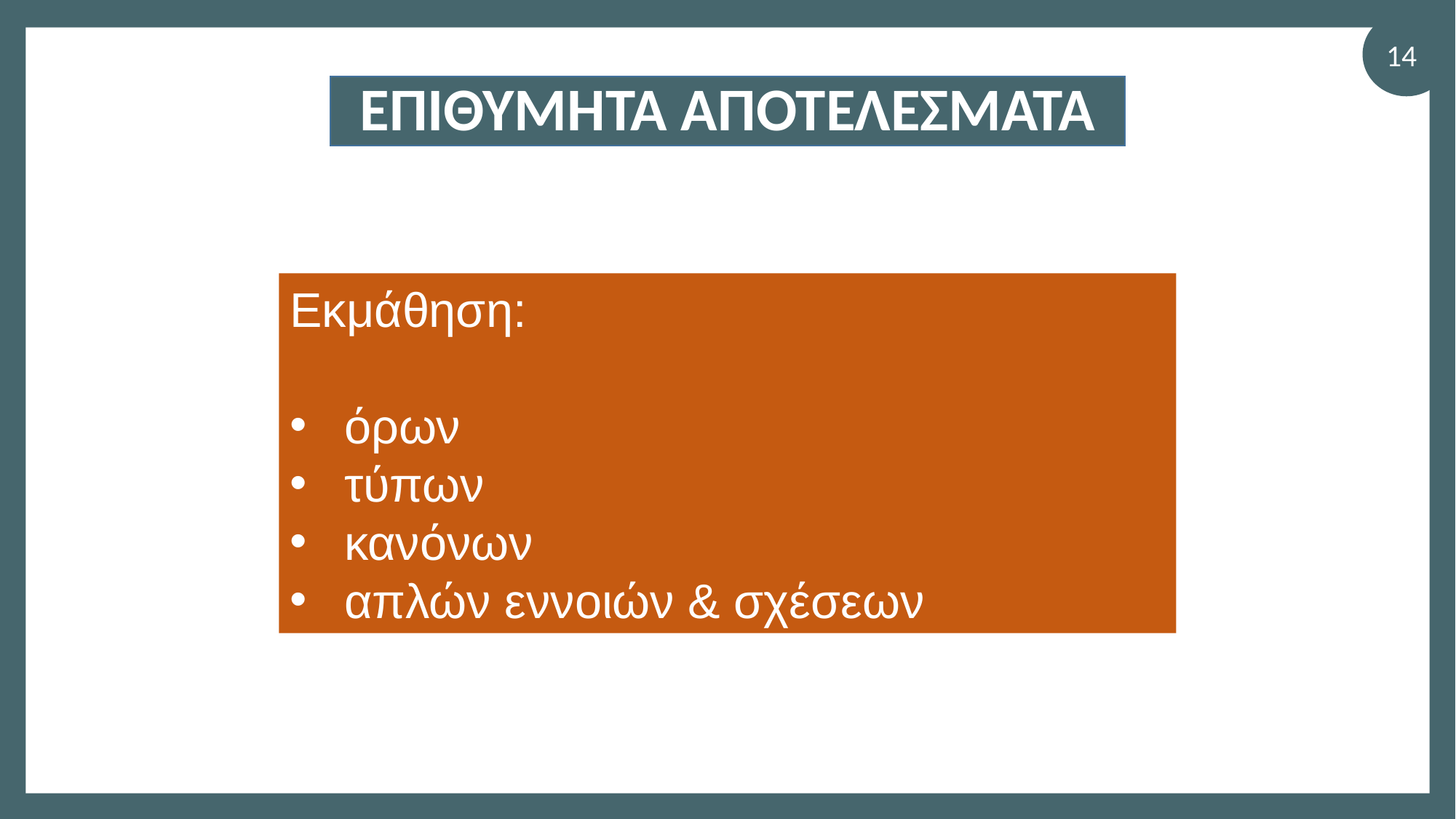

14
ΕΠΙΘΥΜΗΤΑ ΑΠΟΤΕΛΕΣΜΑΤΑ
Εκμάθηση:

όρων
τύπων
κανόνων
απλών εννοιών & σχέσεων